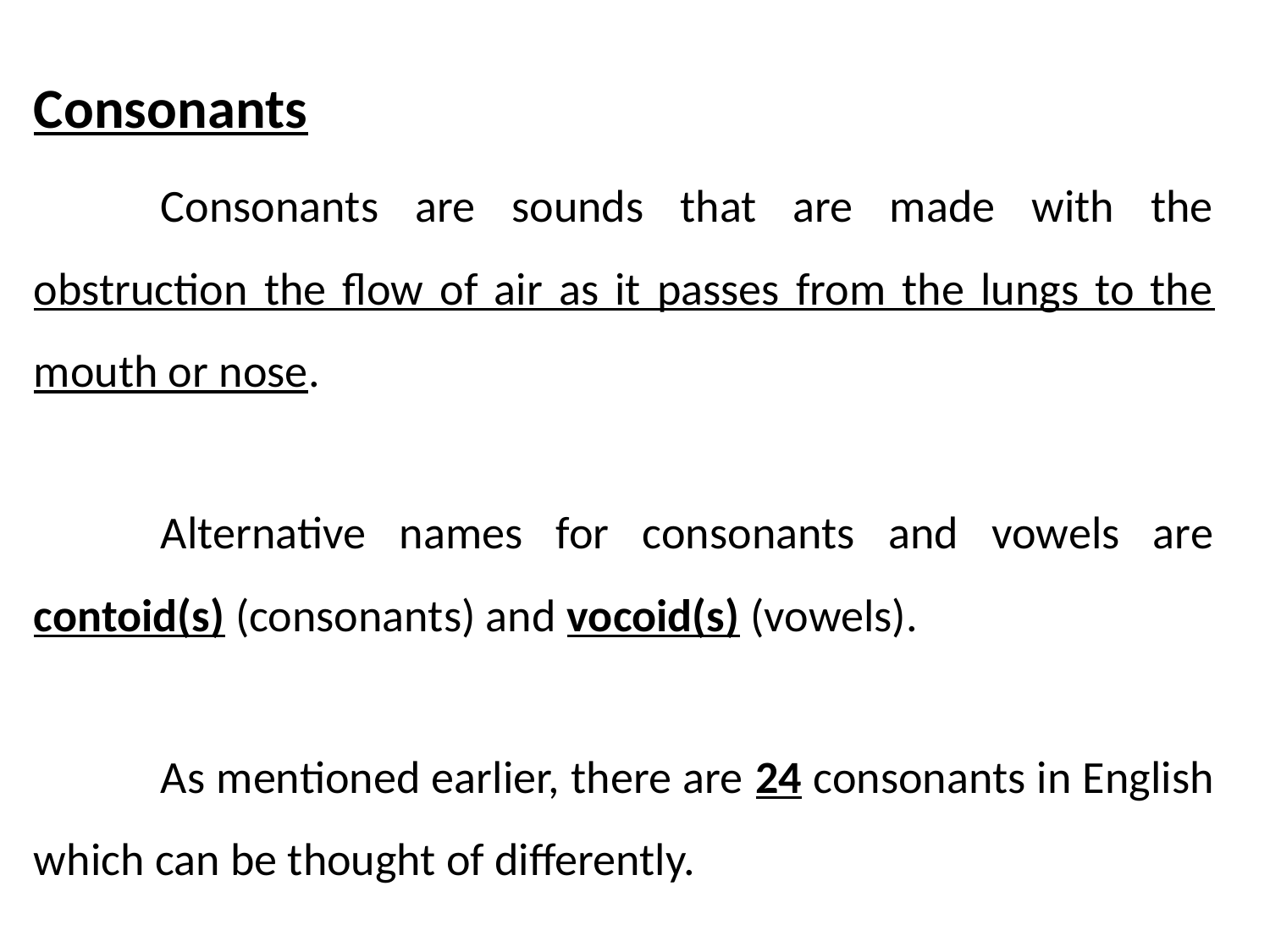

Consonants
	Consonants are sounds that are made with the obstruction the flow of air as it passes from the lungs to the mouth or nose.

	Alternative names for consonants and vowels are contoid(s) (consonants) and vocoid(s) (vowels).

	As mentioned earlier, there are 24 consonants in English which can be thought of differently.